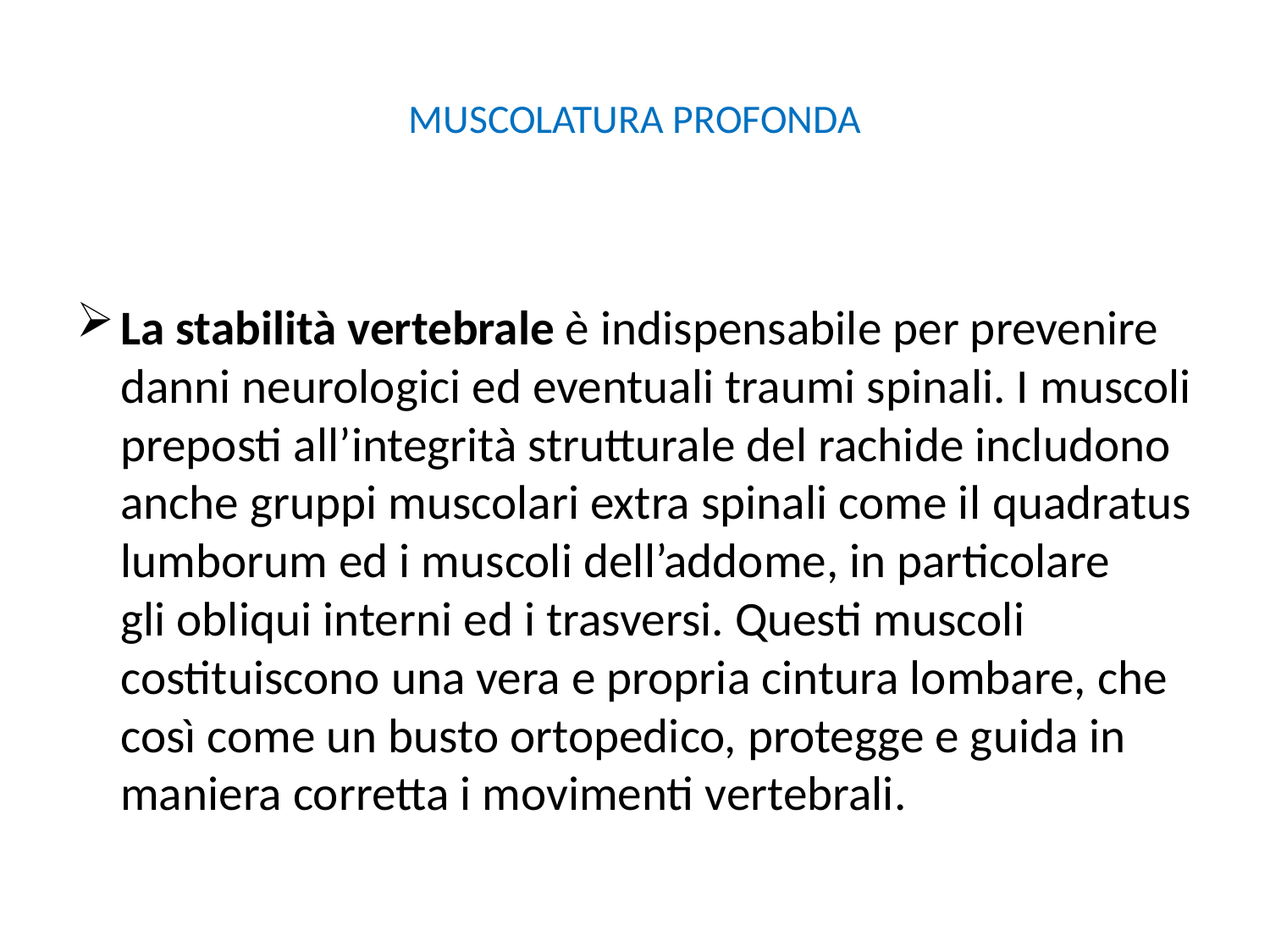

# MUSCOLATURA PROFONDA

La stabilità vertebrale è indispensabile per prevenire danni neurologici ed eventuali traumi spinali. I muscoli preposti all’integrità strutturale del rachide includono anche gruppi muscolari extra spinali come il quadratus lumborum ed i muscoli dell’addome, in particolare gli obliqui interni ed i trasversi. Questi muscoli costituiscono una vera e propria cintura lombare, che così come un busto ortopedico, protegge e guida in maniera corretta i movimenti vertebrali.